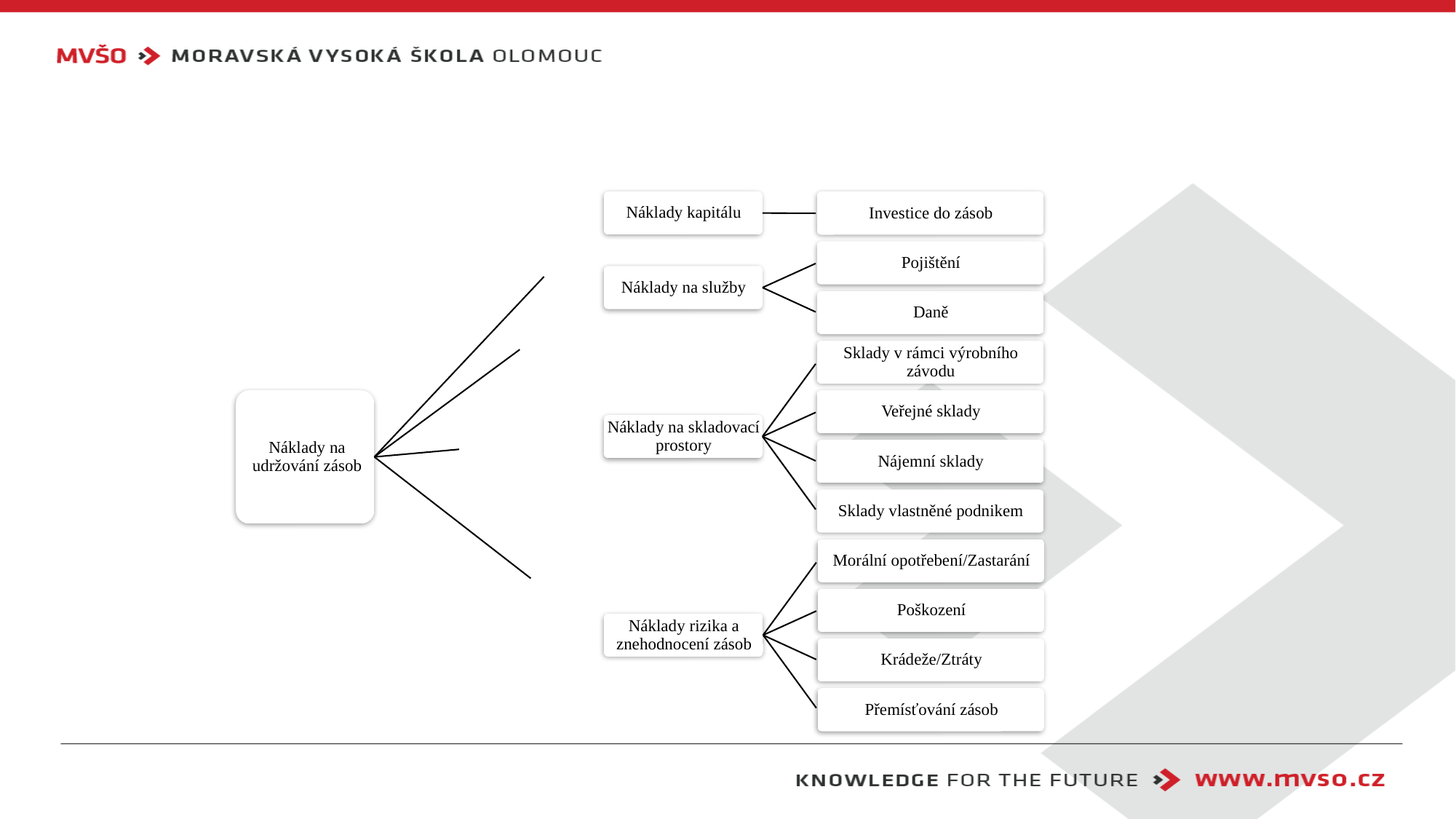

#
Náklady na udržování zásob

Náklady kapitálu

Investice do zásob

Náklady na služby

Pojištění

Daně

Náklady na skladovací prostory

Sklady v rámci výrobního závodu

Veřejné sklady

Nájemní sklady

Sklady vlastněné podnikem

Náklady rizika a znehodnocení zásob

Morální opotřebení/Zastarání

Poškození

Krádeže/Ztráty

Přemísťování zásob